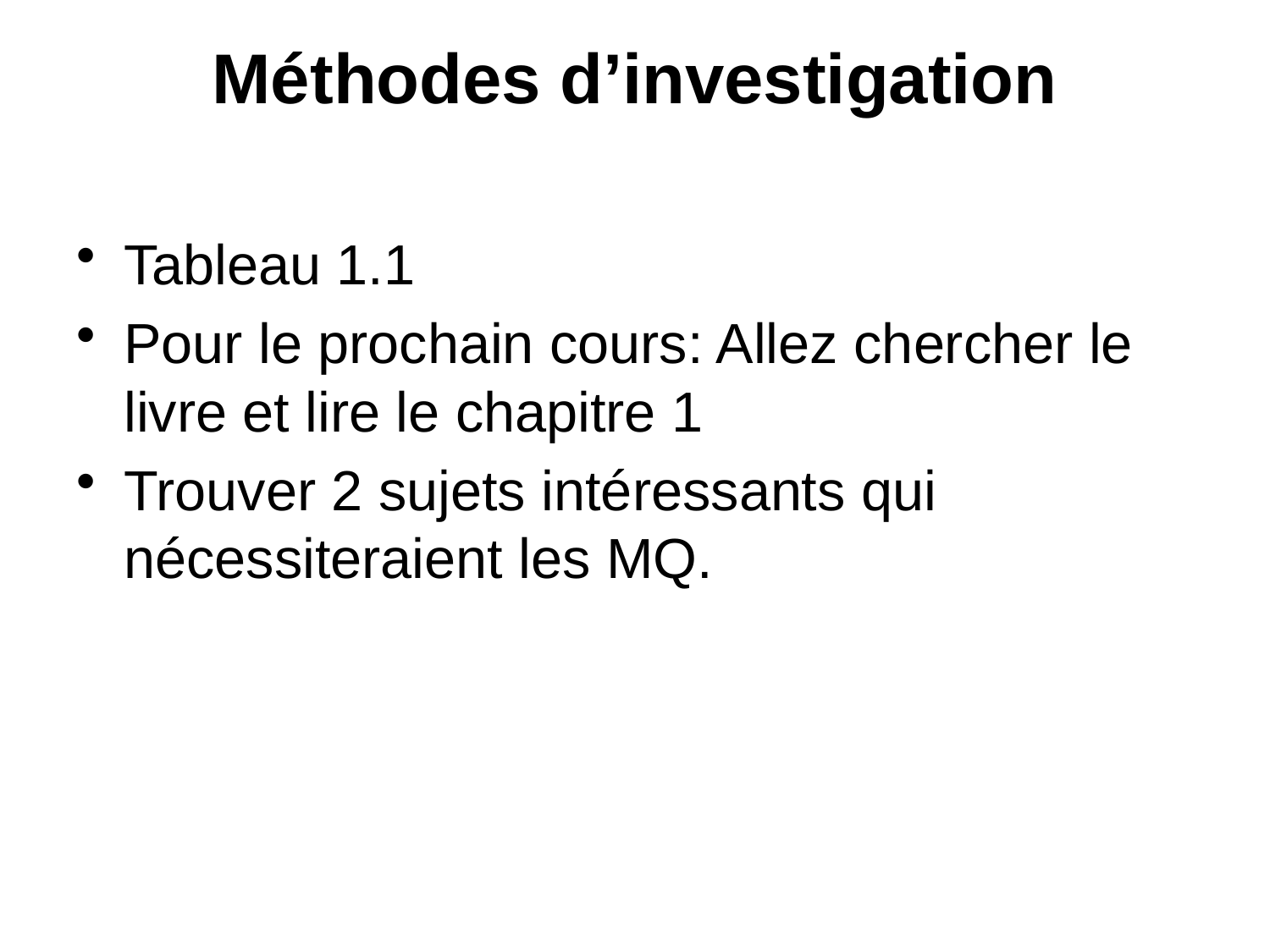

# Méthodes d’investigation
Tableau 1.1
Pour le prochain cours: Allez chercher le livre et lire le chapitre 1
Trouver 2 sujets intéressants qui nécessiteraient les MQ.